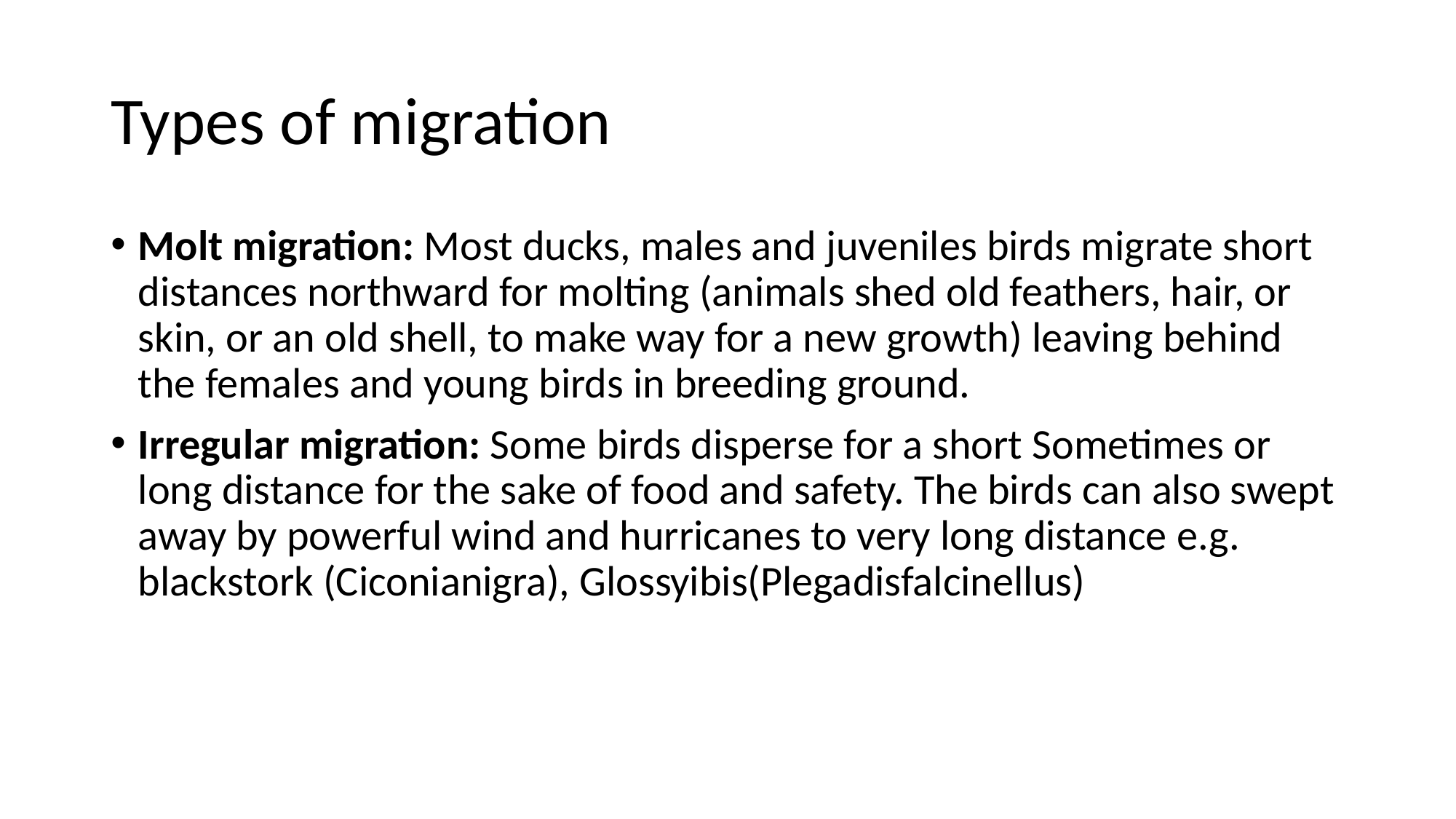

# Types of migration
Molt migration: Most ducks, males and juveniles birds migrate short distances northward for molting (animals shed old feathers, hair, or skin, or an old shell, to make way for a new growth) leaving behind the females and young birds in breeding ground.
Irregular migration: Some birds disperse for a short Sometimes or long distance for the sake of food and safety. The birds can also swept away by powerful wind and hurricanes to very long distance e.g. blackstork (Ciconianigra), Glossyibis(Plegadisfalcinellus)